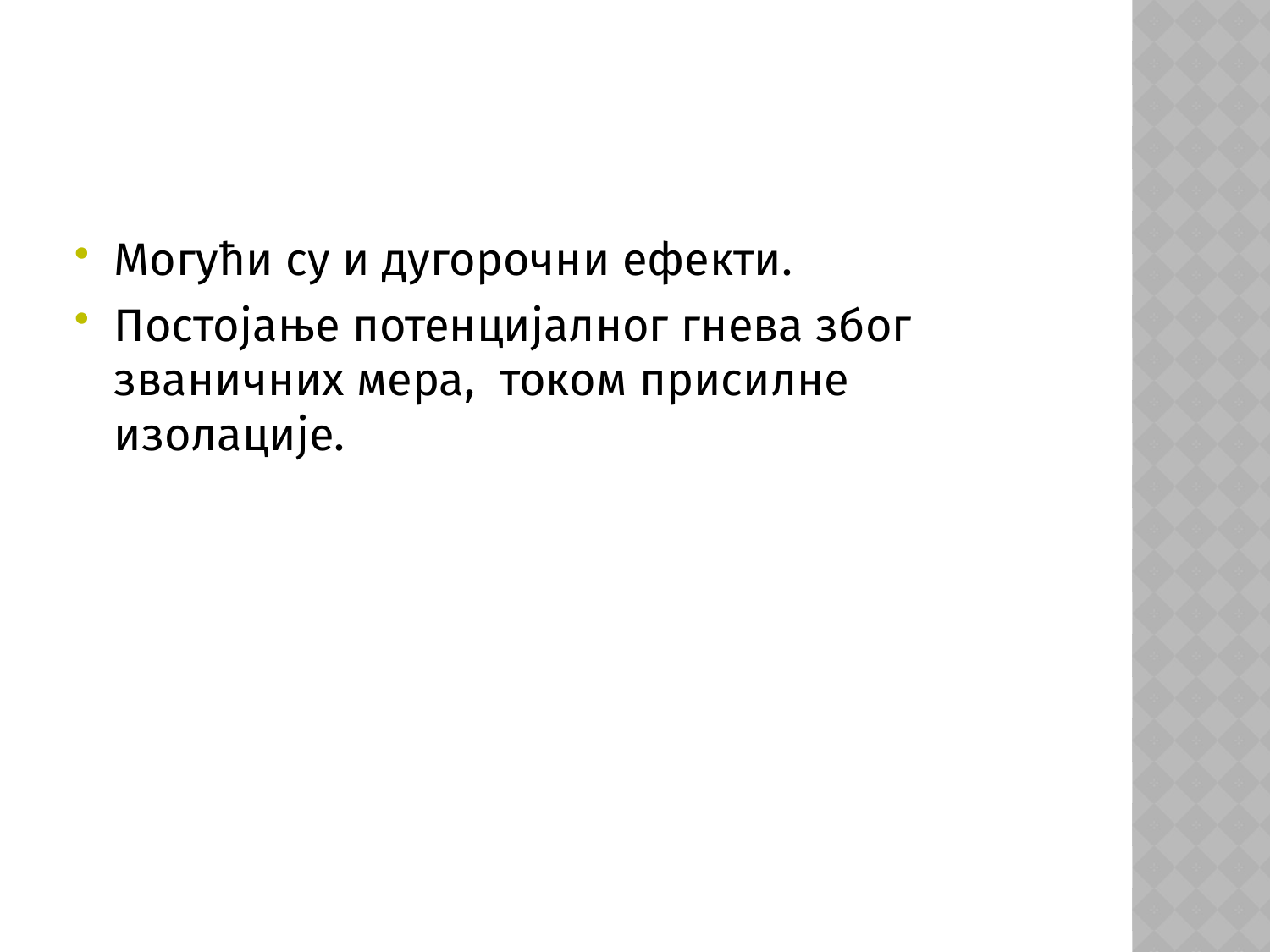

Могући су и дугорочни ефекти.
Постојање потенцијалног гнева због званичних мера,  током присилне изолације.